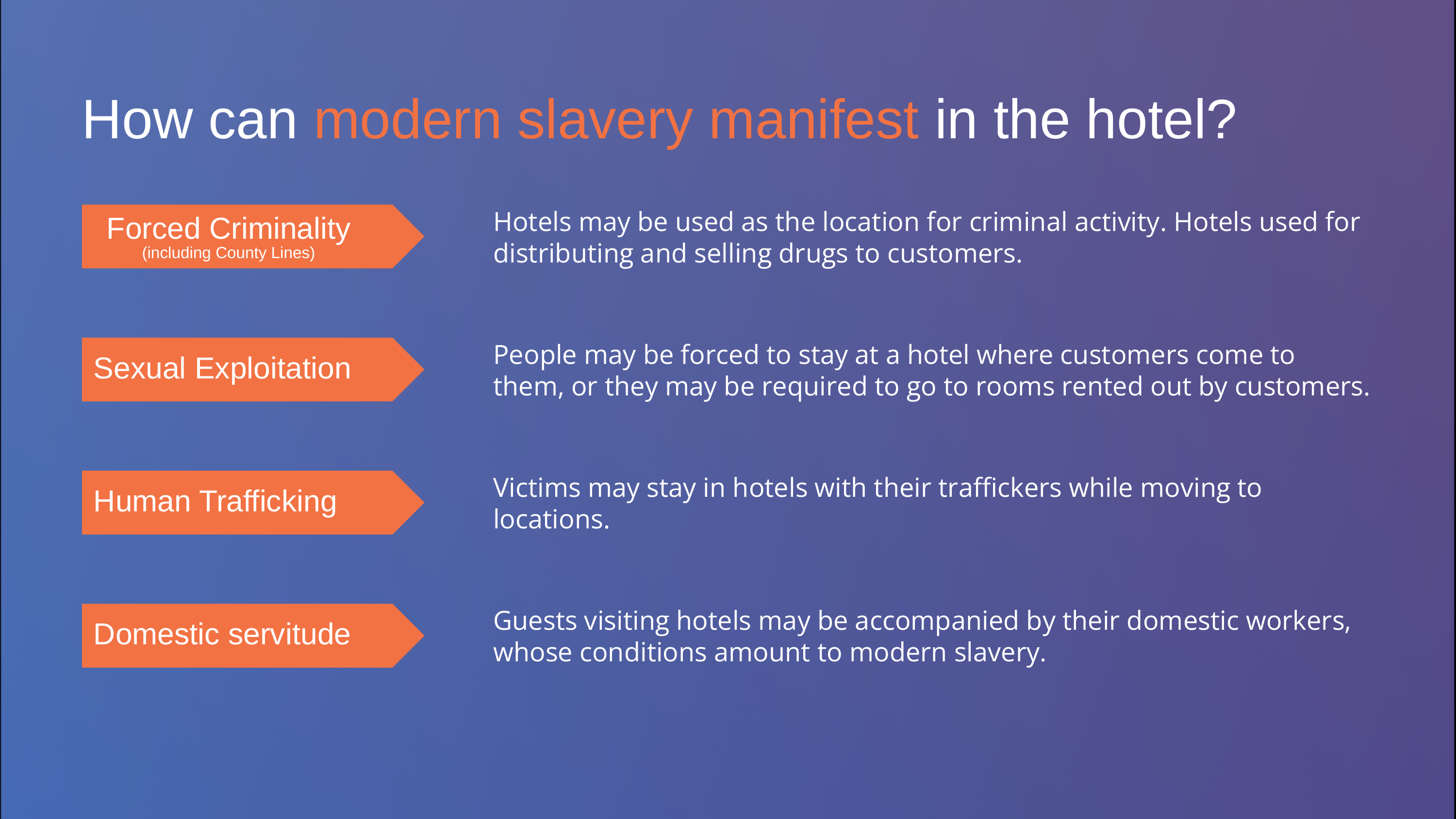

How can modern slavery manifest in the hotel?

Hotels may be used as the location for criminal activity. Hotels used for distributing and selling drugs to customers.
Forced Criminality
(including County Lines)

People may be forced to stay at a hotel where customers come to them, or they may be required to go to rooms rented out by customers.
Sexual Exploitation

Victims may stay in hotels with their traffickers while moving to locations.
Human Trafficking

Guests visiting hotels may be accompanied by their domestic workers, whose conditions amount to modern slavery.
Domestic servitude